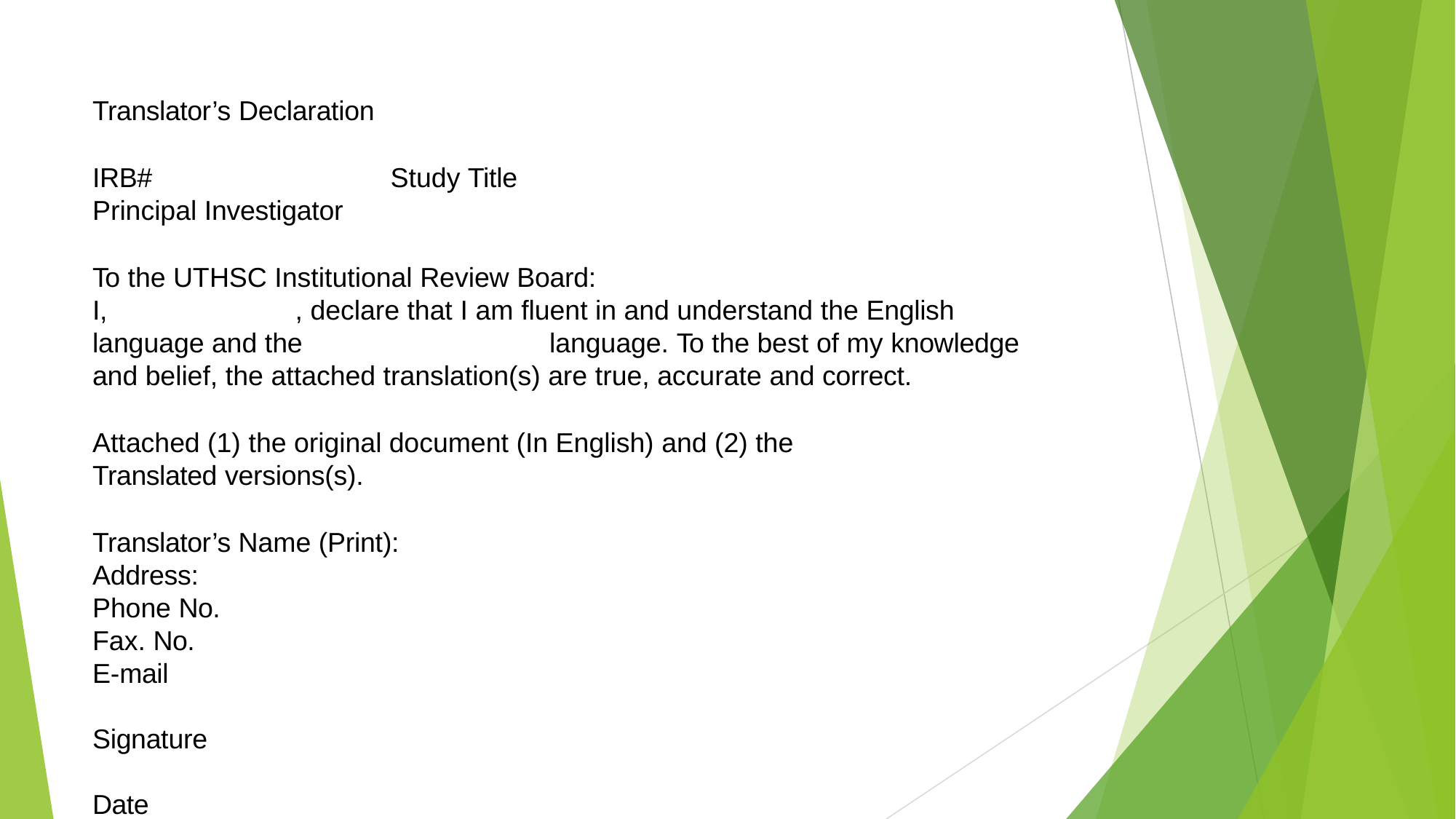

Translator’s Declaration

IRB#		Study Title		 Principal Investigator

To the UTHSC Institutional Review Board:
I,	, declare that I am fluent in and understand the English language and the 	language. To the best of my knowledge and belief, the attached translation(s) are true, accurate and correct.

Attached (1) the original document (In English) and (2) the
Translated versions(s).

Translator’s Name (Print):		 Address:
Phone No. Fax. No.
E-mail
Signature	Date